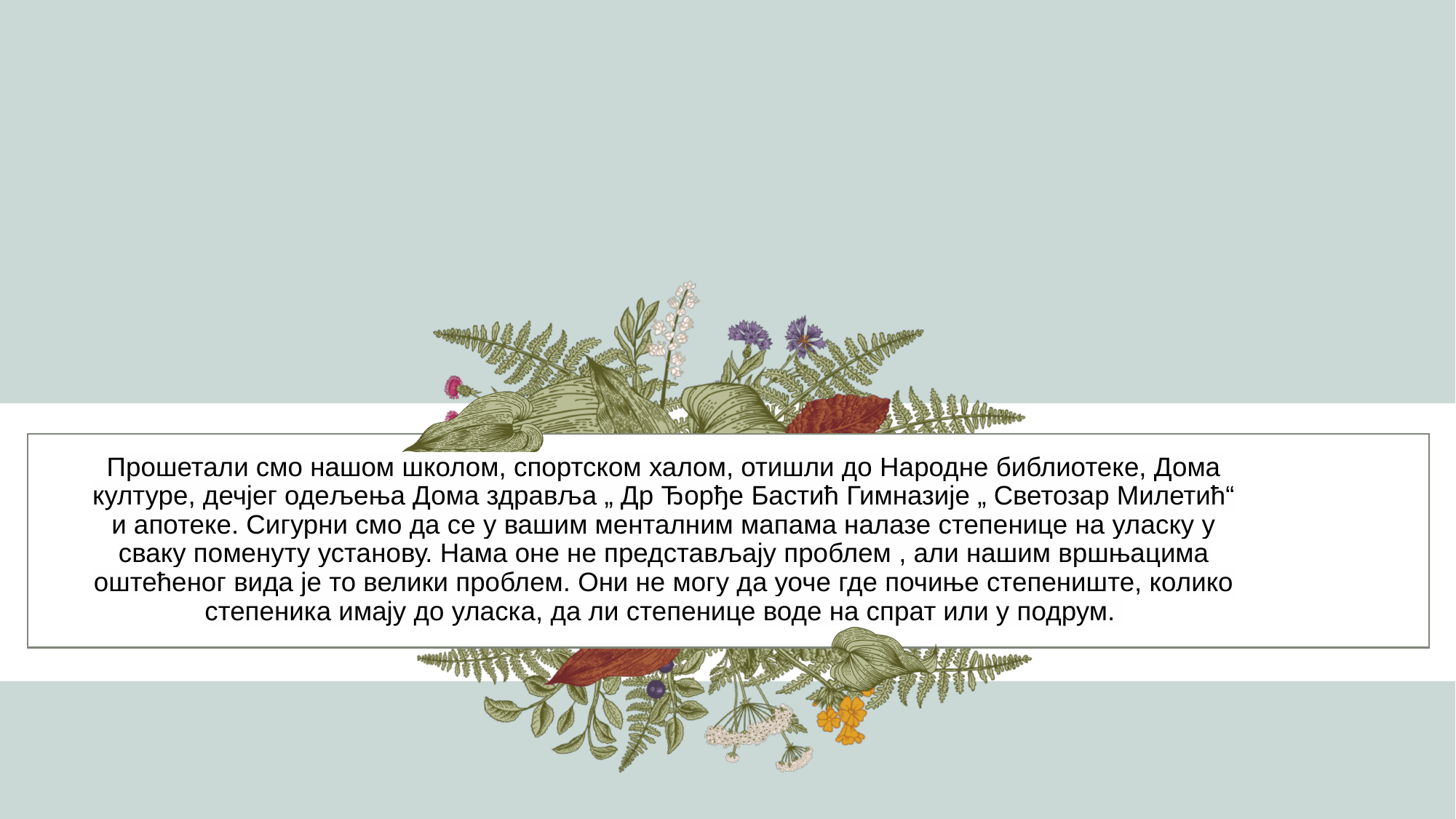

# Прошетали смо нашом школом, спортском халом, отишли до Народне библиотеке, Дома културе, дечјег одељења Дома здравља „ Др Ђорђе Бастић Гимназије „ Светозар Милетић“ и апотеке. Сигурни смо да се у вашим менталним мапама налазе степенице на уласку у сваку поменуту установу. Нама оне не представљају проблем , али нашим вршњацима оштећеног вида је то велики проблем. Они не могу да уоче где почиње степениште, колико степеника имају до уласка, да ли степенице воде на спрат или у подрум.